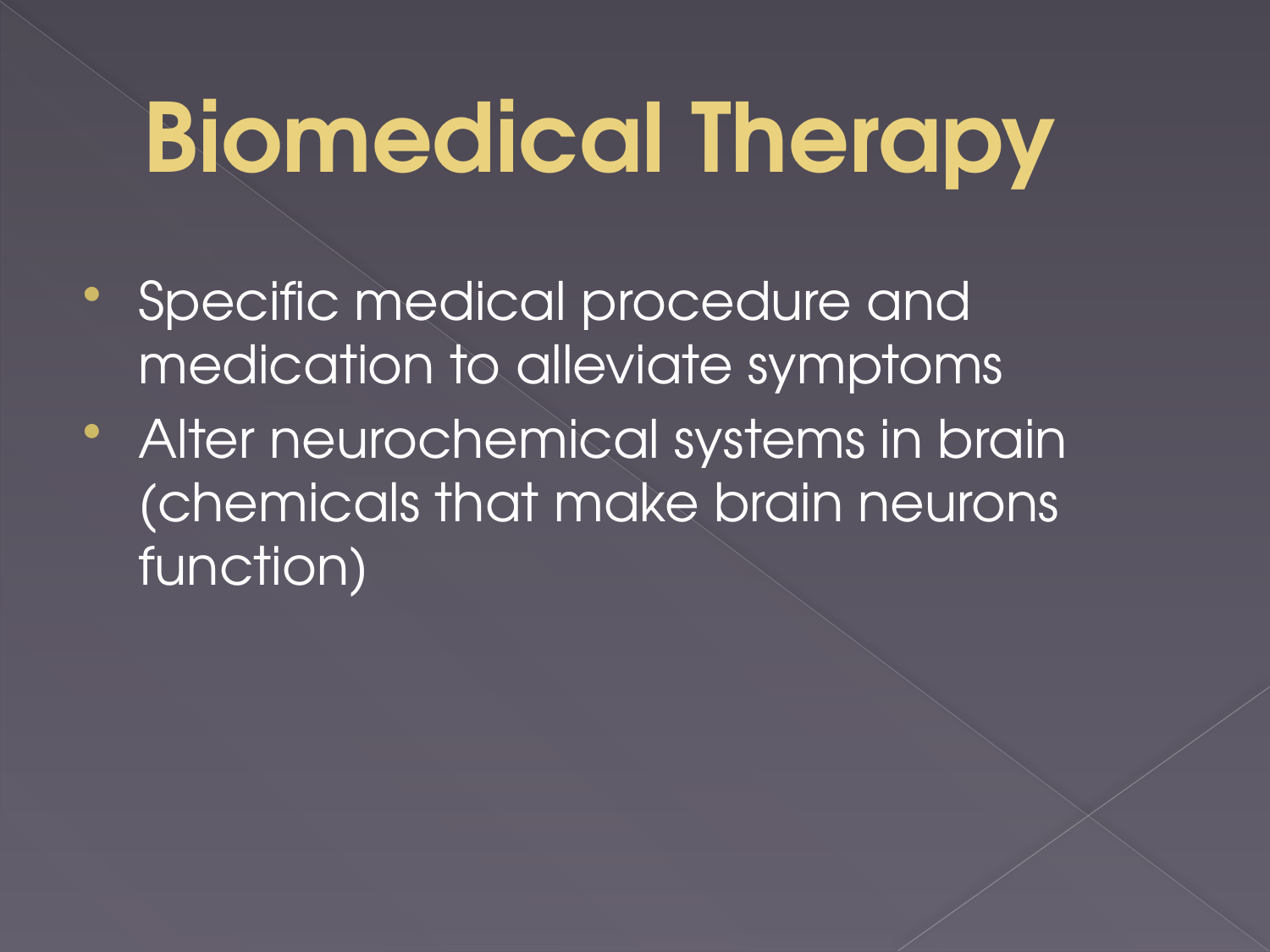

# Biomedical Therapy
Specific medical procedure and medication to alleviate symptoms
Alter neurochemical systems in brain (chemicals that make brain neurons function)